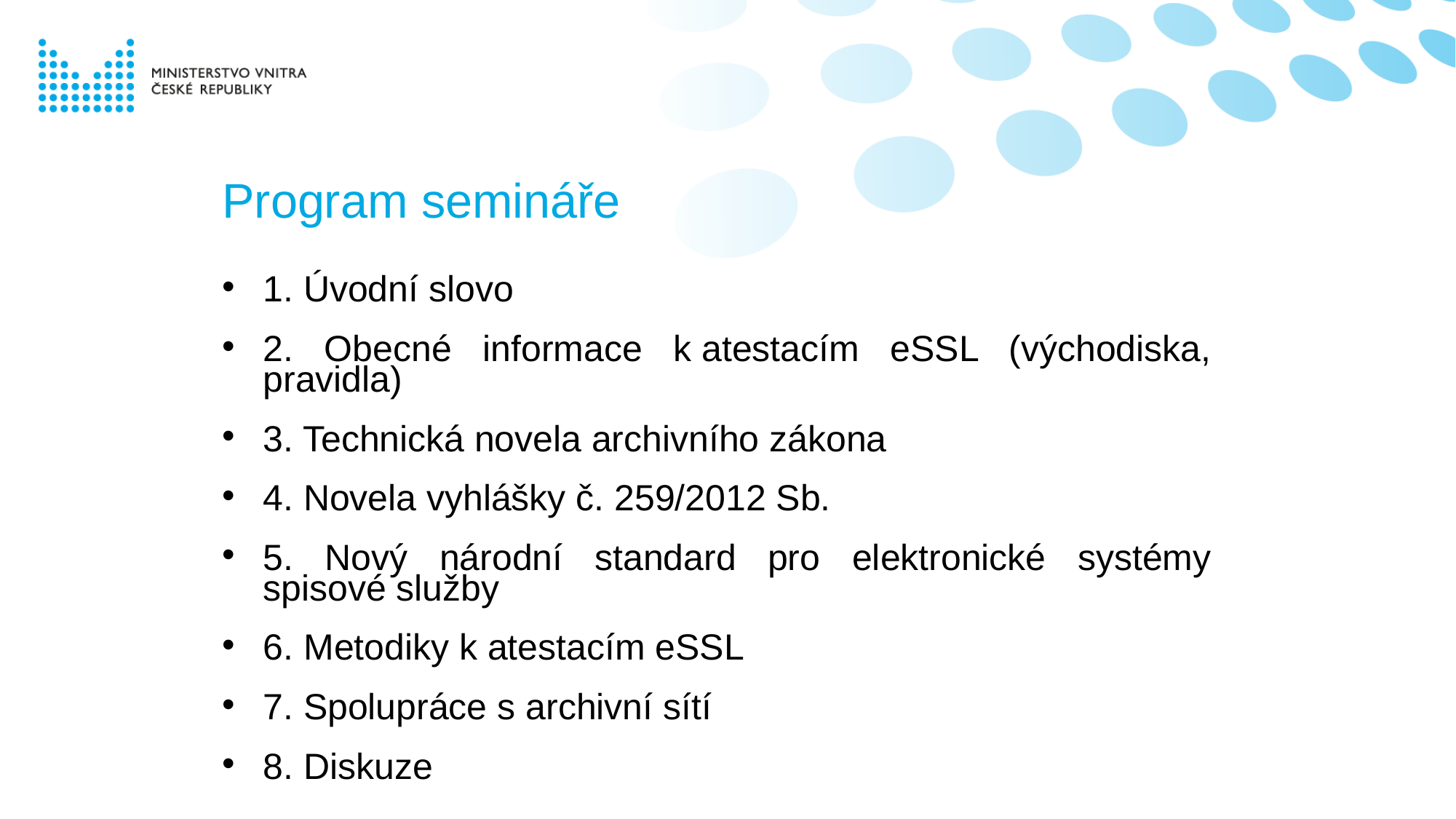

# Program semináře
1. Úvodní slovo
2. Obecné informace k atestacím eSSL (východiska, pravidla)
3. Technická novela archivního zákona
4. Novela vyhlášky č. 259/2012 Sb.
5. Nový národní standard pro elektronické systémy spisové služby
6. Metodiky k atestacím eSSL
7. Spolupráce s archivní sítí
8. Diskuze